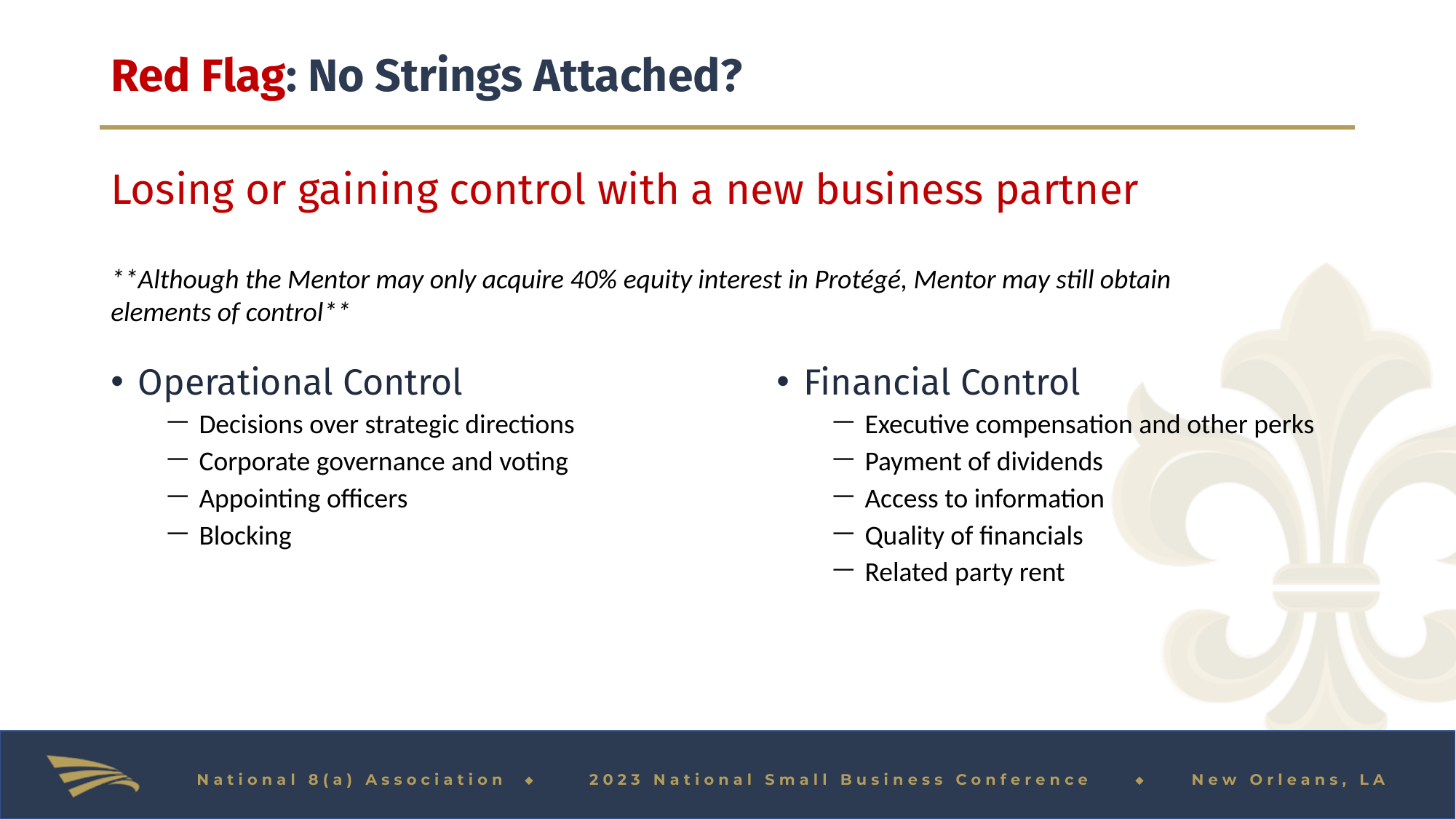

# Red Flag: No Strings Attached?
Losing or gaining control with a new business partner
**Although the Mentor may only acquire 40% equity interest in Protégé, Mentor may still obtain elements of control**
Operational Control
 Decisions over strategic directions
 Corporate governance and voting
 Appointing officers
 Blocking

Financial Control
 Executive compensation and other perks
 Payment of dividends
 Access to information
 Quality of financials
 Related party rent